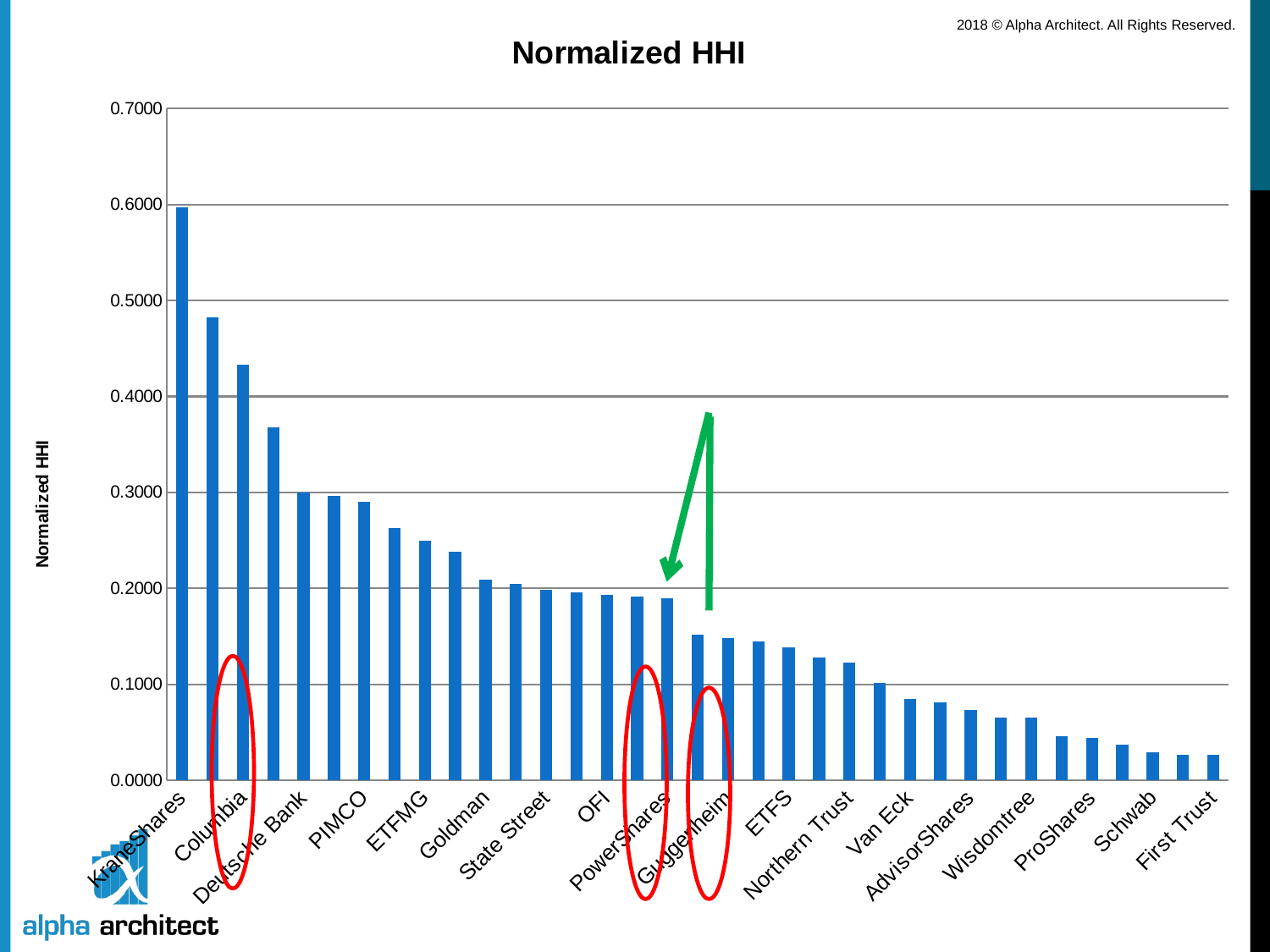

### Chart:

| Category | Normalized HHI |
|---|---|
| KraneShares | 0.5971140269923524 |
| ALPS | 0.4825247907001843 |
| Columbia | 0.43326403202282004 |
| USCF | 0.3678763299448771 |
| Deutsche Bank | 0.2994799949850698 |
| Virtus | 0.2959660414837079 |
| PIMCO | 0.29013525607332935 |
| Principal | 0.2627954189433805 |
| ETFMG | 0.2495384741951292 |
| JPM | 0.23805233186815813 |
| Goldman | 0.20869344320509248 |
| ETC | 0.2041761248067154 |
| State Street | 0.1983165756160833 |
| Ark | 0.19552655019643533 |
| OFI | 0.19350324558102083 |
| Pacer | 0.19175787201005384 |
| PowerShares | 0.18916459805259772 |
| VictoryShares | 0.15169033672912163 |
| Guggenheim | 0.14856651939989848 |
| John Hancock | 0.14470806585284765 |
| ETFS | 0.1388008592620542 |
| Franklin Templeton | 0.12775864481743993 |
| Northern Trust | 0.12261185115207748 |
| IndexIQ | 0.10133029031504535 |
| Van Eck | 0.08436062964745915 |
| Global X | 0.08097255481644205 |
| AdvisorShares | 0.07298424875659149 |
| Fidelity | 0.0656014119547364 |
| Wisdomtree | 0.06502649858465034 |
| Direxion | 0.04543819663006705 |
| ProShares | 0.04372991294601985 |
| Vanguard | 0.03678686846201453 |
| Schwab | 0.02947950788450481 |
| iShares | 0.0264582930621258 |
| First Trust | 0.02639015519103421 |